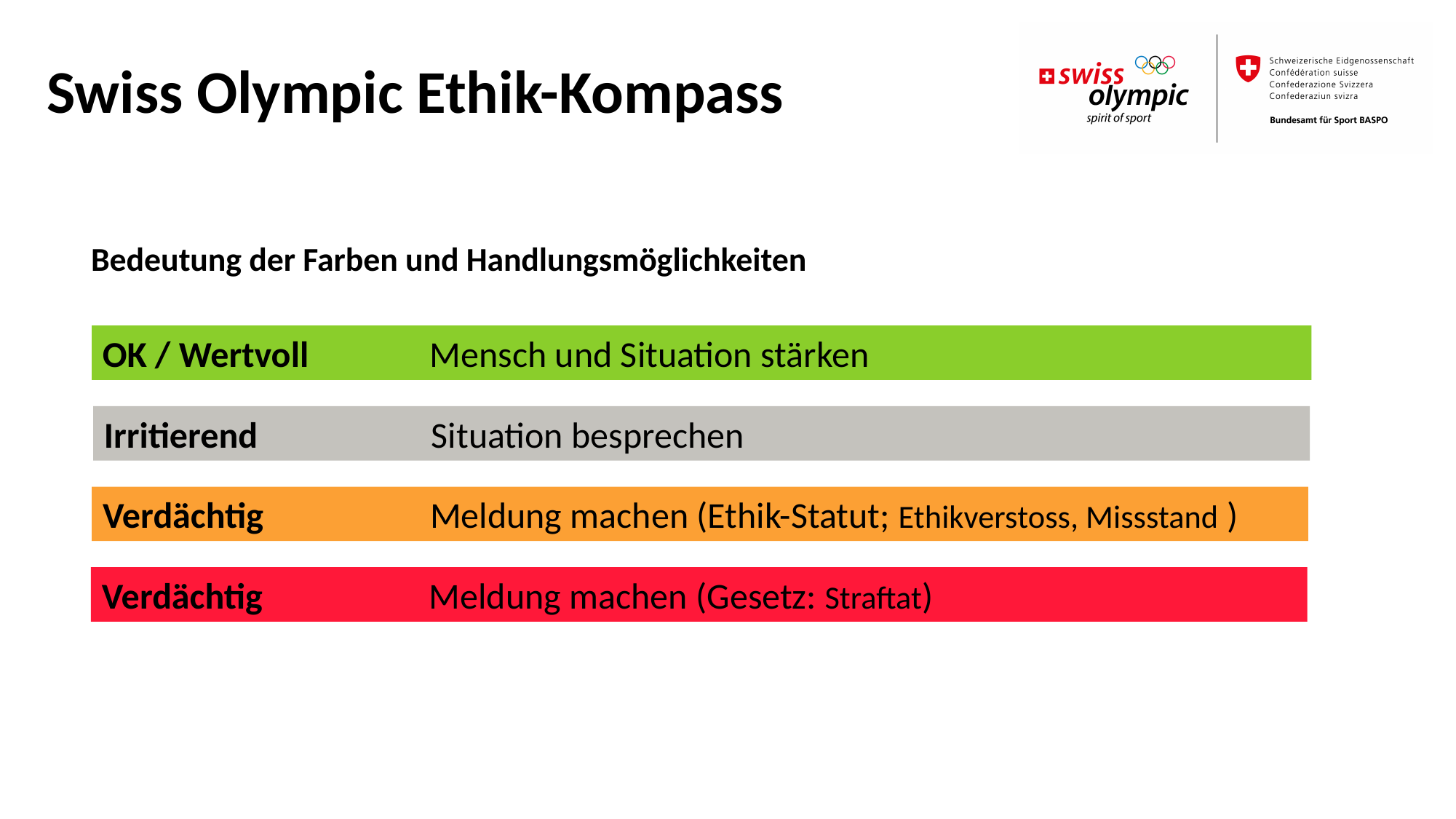

# Swiss Olympic Ethik-Kompass
Bedeutung der Farben und Handlungsmöglichkeiten
OK / Wertvoll		Mensch und Situation stärken
Irritierend		Situation besprechen
Verdächtig		Meldung machen (Ethik-Statut; Ethikverstoss, Missstand )
Verdächtig		Meldung machen (Gesetz: Straftat)